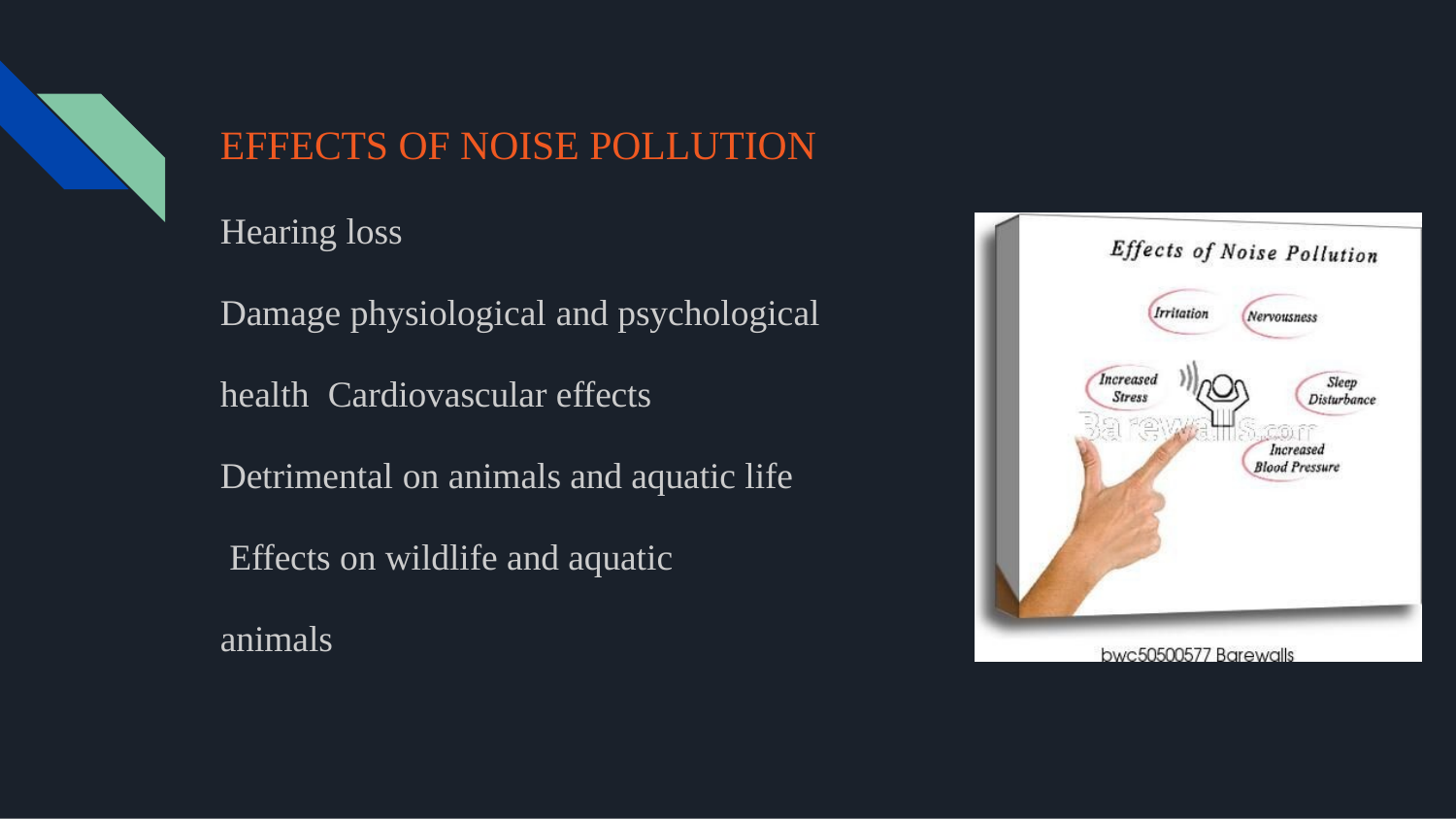

# EFFECTS OF NOISE POLLUTION
Hearing loss
Damage physiological and psychological health  Cardiovascular effects
Detrimental on animals and aquatic life  Effects on wildlife and aquatic animals